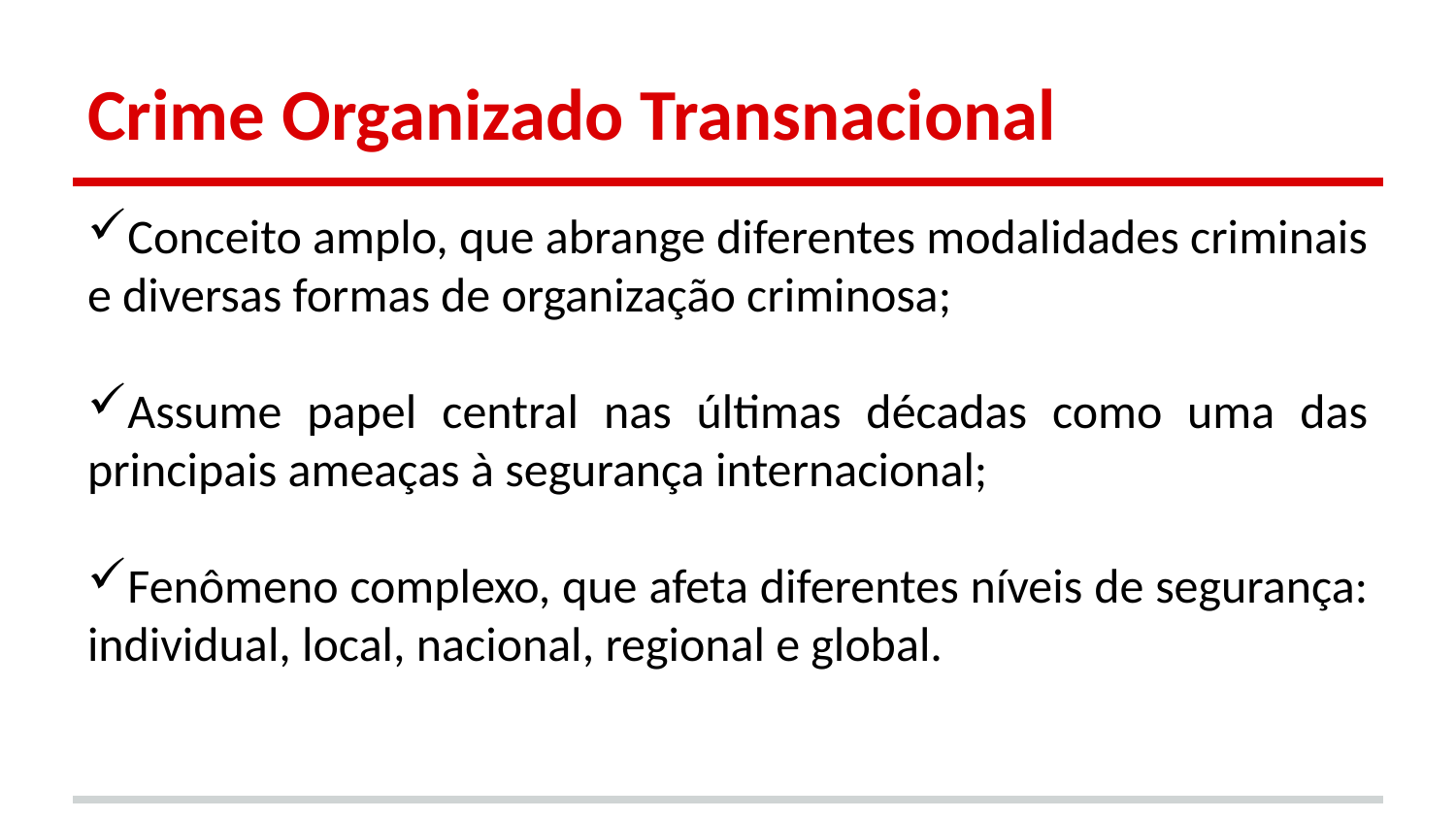

# Crime Organizado Transnacional
Conceito amplo, que abrange diferentes modalidades criminais e diversas formas de organização criminosa;

Assume papel central nas últimas décadas como uma das principais ameaças à segurança internacional;

Fenômeno complexo, que afeta diferentes níveis de segurança: individual, local, nacional, regional e global.